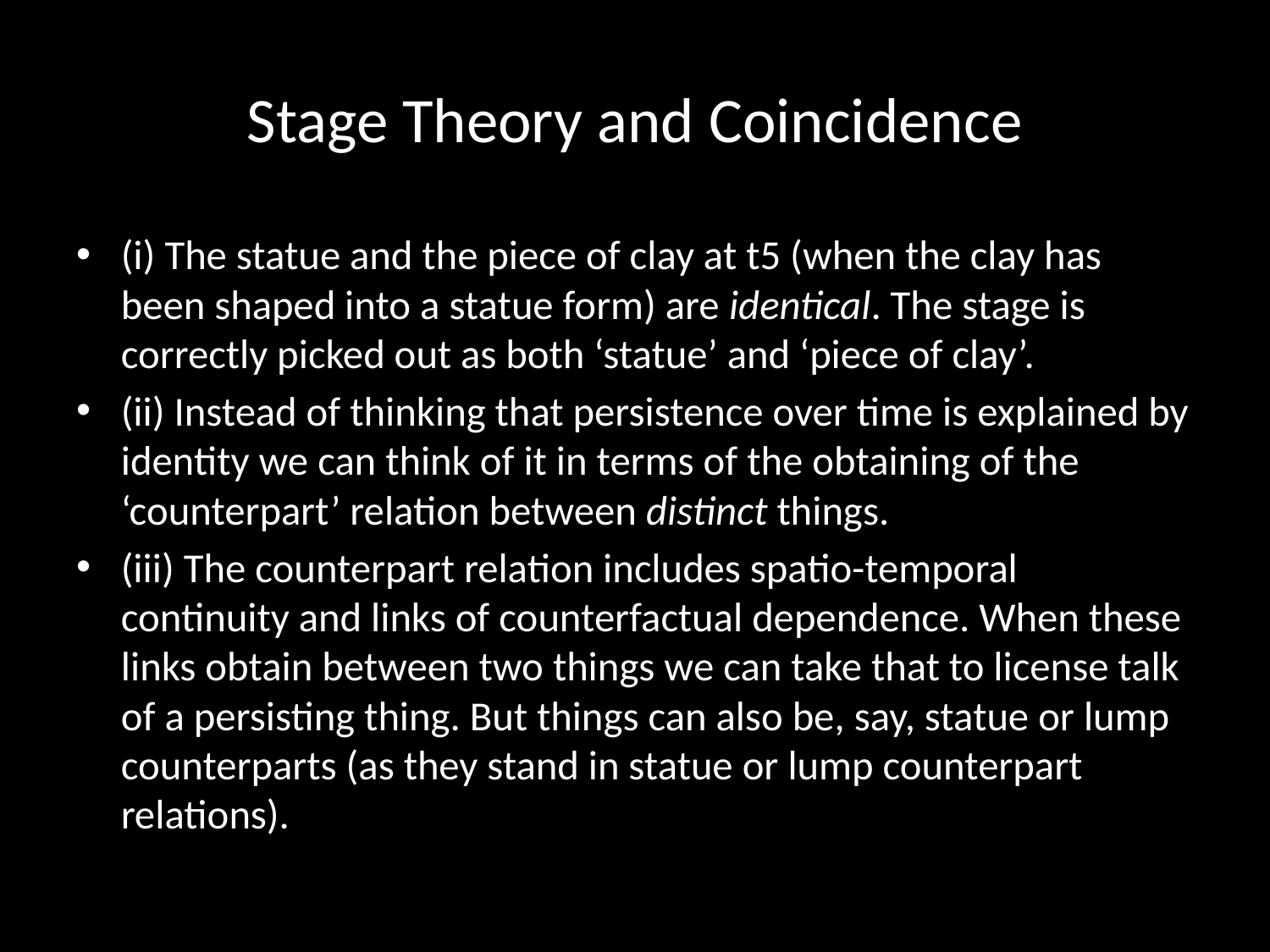

# Stage Theory and Coincidence
(i) The statue and the piece of clay at t5 (when the clay has been shaped into a statue form) are identical. The stage is correctly picked out as both ‘statue’ and ‘piece of clay’.
(ii) Instead of thinking that persistence over time is explained by identity we can think of it in terms of the obtaining of the ‘counterpart’ relation between distinct things.
(iii) The counterpart relation includes spatio-temporal continuity and links of counterfactual dependence. When these links obtain between two things we can take that to license talk of a persisting thing. But things can also be, say, statue or lump counterparts (as they stand in statue or lump counterpart relations).